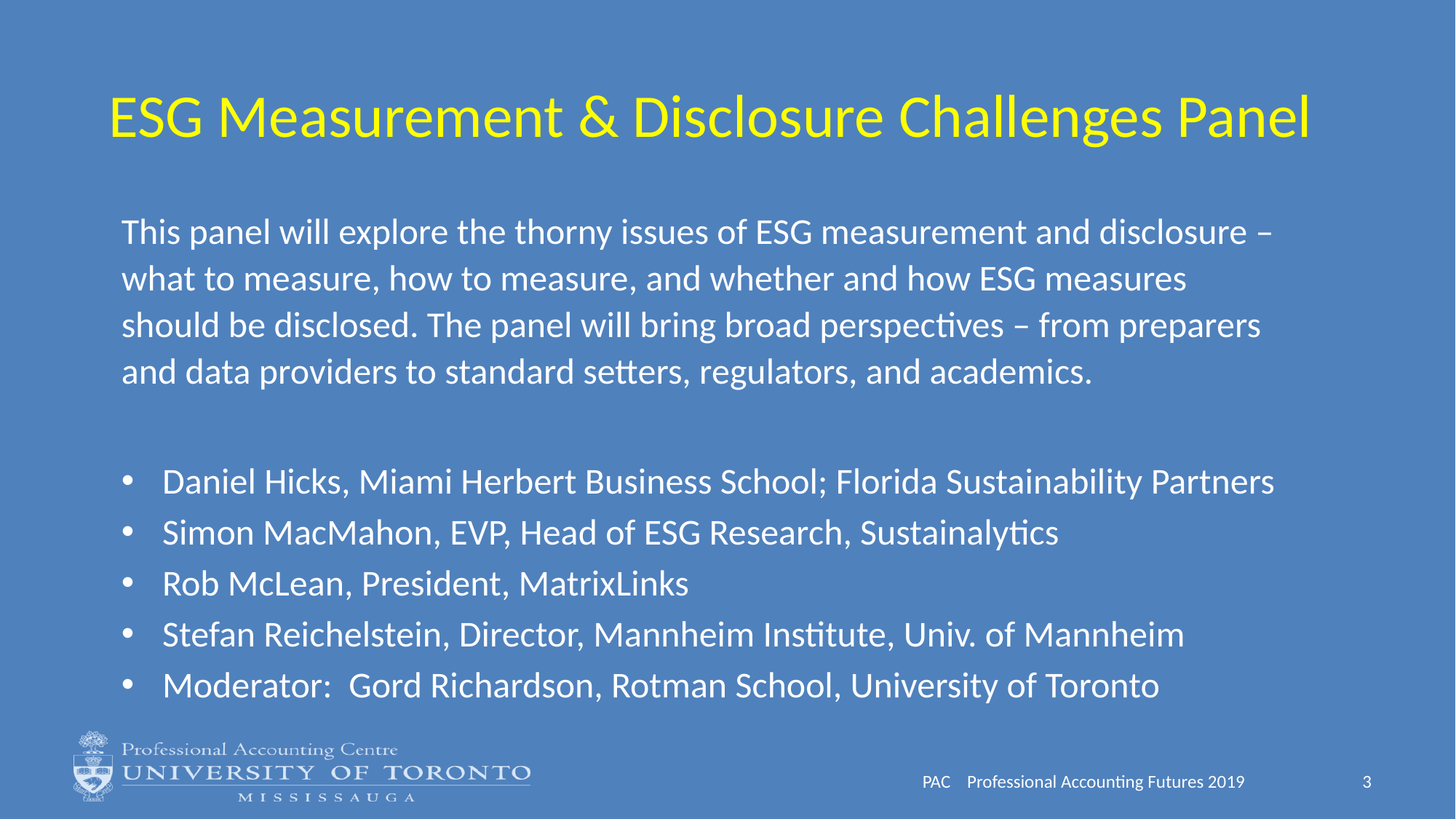

# ESG Measurement & Disclosure Challenges Panel
This panel will explore the thorny issues of ESG measurement and disclosure – what to measure, how to measure, and whether and how ESG measures should be disclosed. The panel will bring broad perspectives – from preparers and data providers to standard setters, regulators, and academics.

Daniel Hicks, Miami Herbert Business School; Florida Sustainability Partners
Simon MacMahon, EVP, Head of ESG Research, Sustainalytics
Rob McLean, President, MatrixLinks
Stefan Reichelstein, Director, Mannheim Institute, Univ. of Mannheim
Moderator:  Gord Richardson, Rotman School, University of Toronto
PAC    Professional Accounting Futures 2019
3